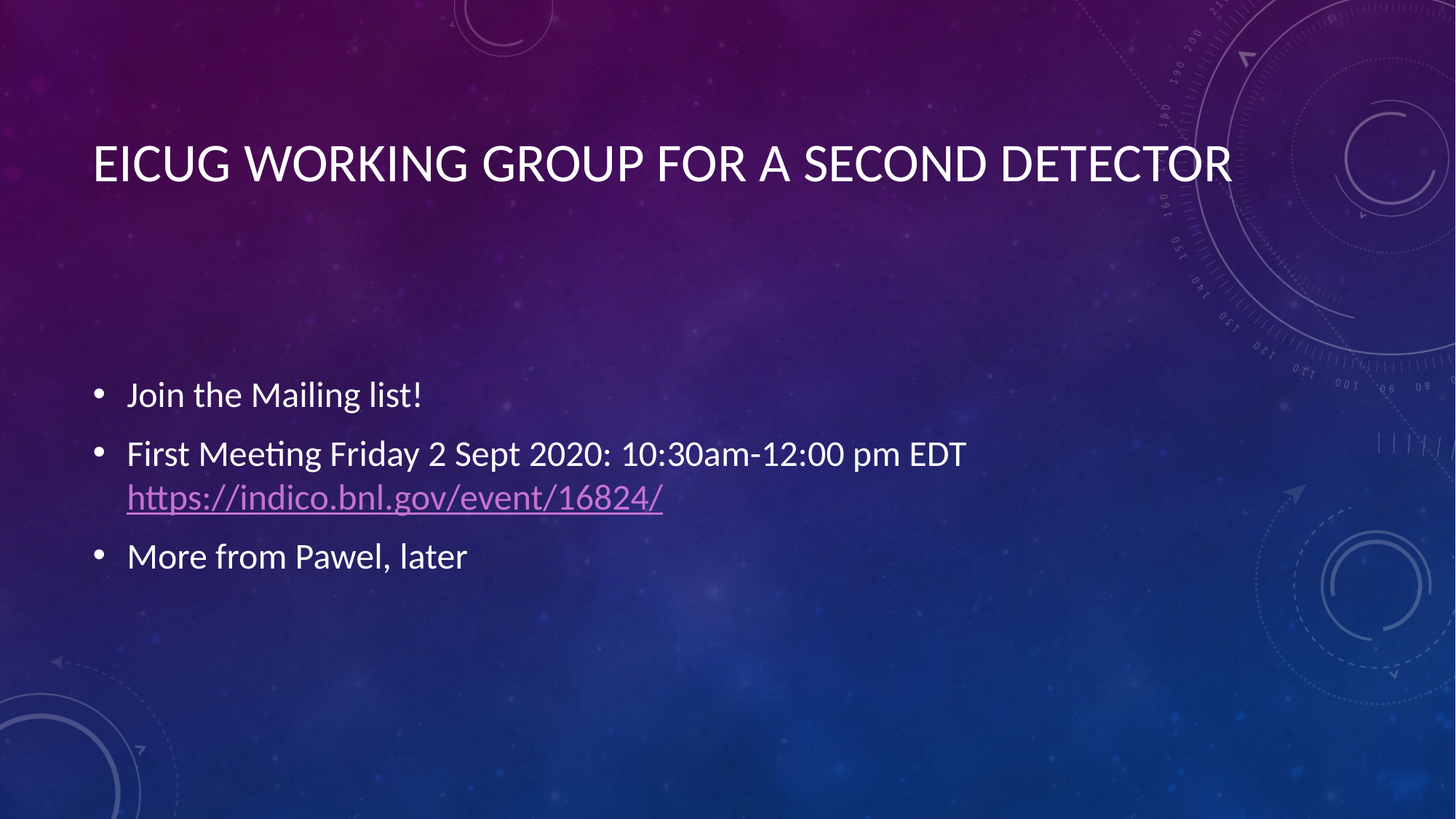

# EICUG Working Group for a Second Detector
Join the Mailing list!
First Meeting Friday 2 Sept 2020: 10:30am-12:00 pm EDT https://indico.bnl.gov/event/16824/
More from Pawel, later